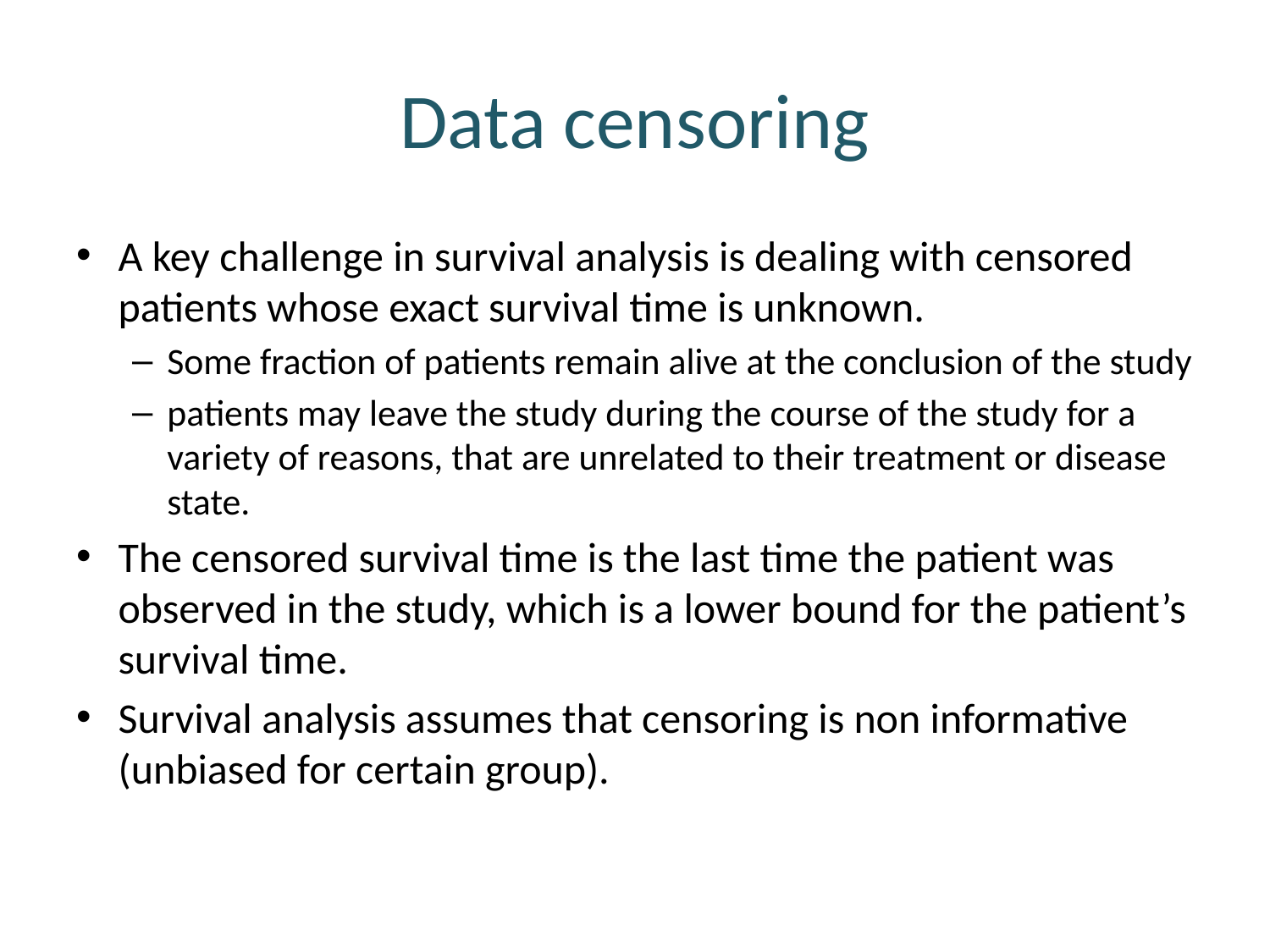

# Data censoring
A key challenge in survival analysis is dealing with censored patients whose exact survival time is unknown.
Some fraction of patients remain alive at the conclusion of the study
patients may leave the study during the course of the study for a variety of reasons, that are unrelated to their treatment or disease state.
The censored survival time is the last time the patient was observed in the study, which is a lower bound for the patient’s survival time.
Survival analysis assumes that censoring is non informative (unbiased for certain group).